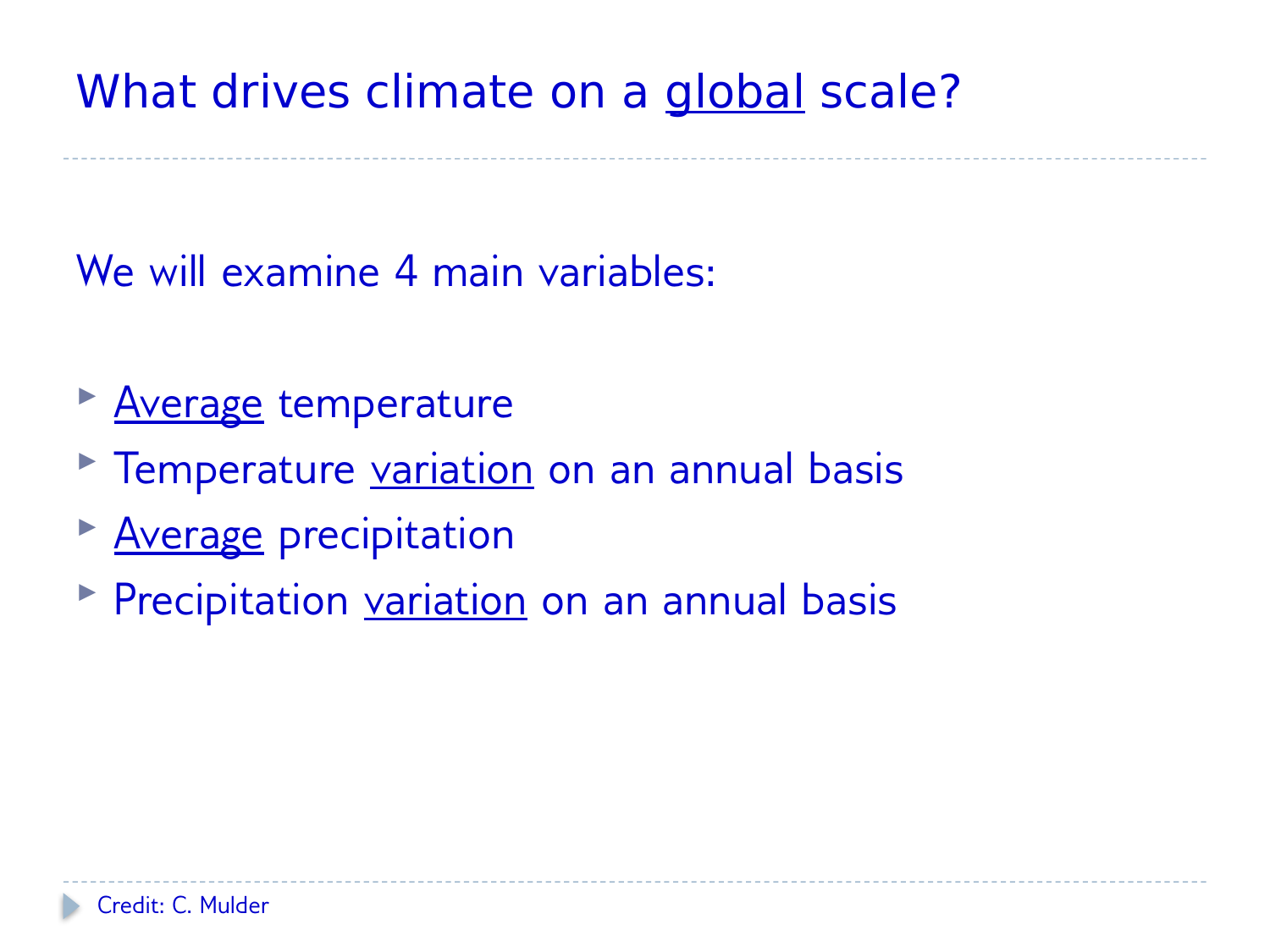

# What drives climate on a global scale?

We will examine 4 main variables:

Average temperature
Temperature variation on an annual basis
Average precipitation
Precipitation variation on an annual basis

Credit: C. Mulder